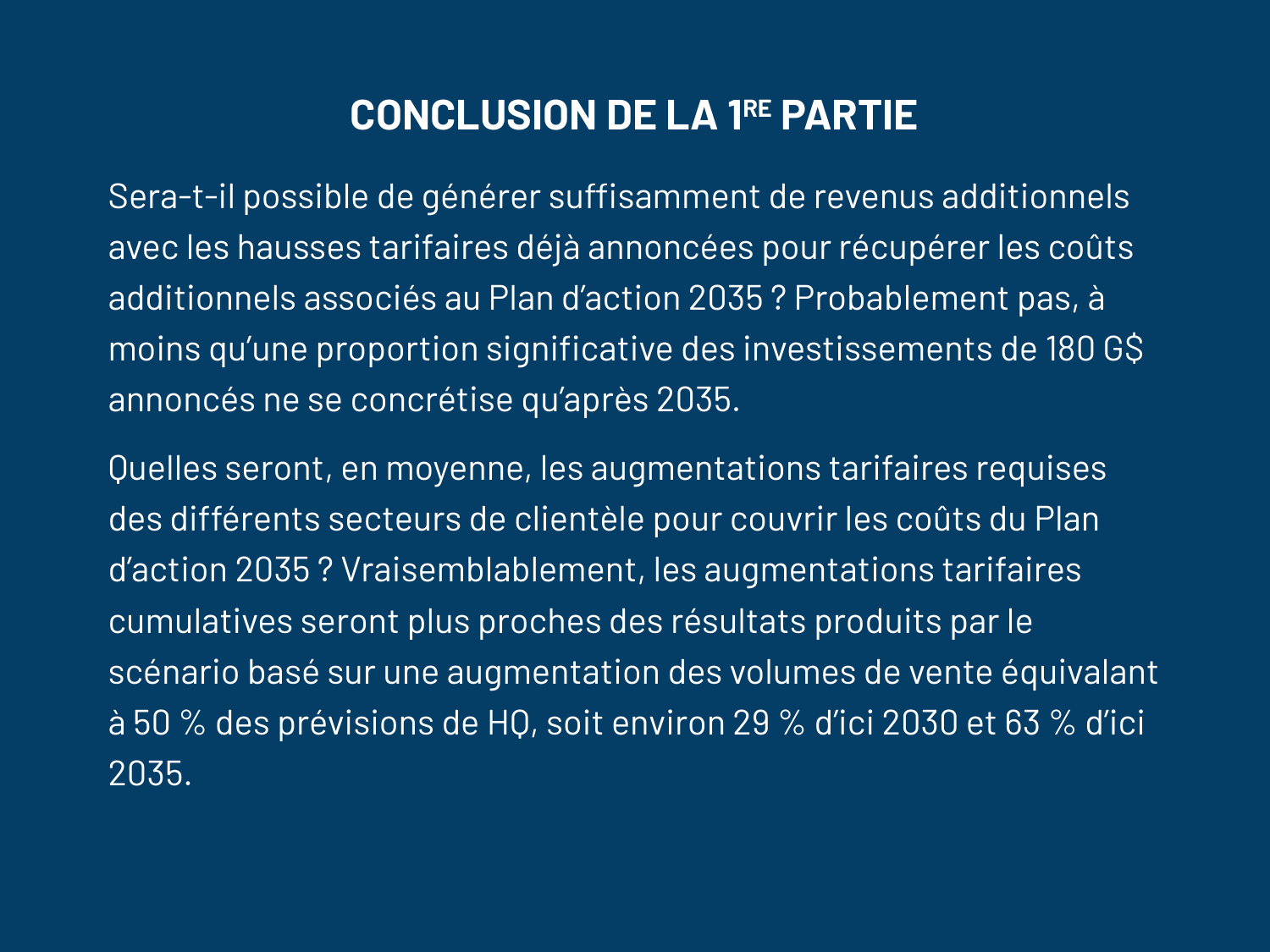

# Conclusion de la 1re partie
Sera-t-il possible de générer suffisamment de revenus additionnels avec les hausses tarifaires déjà annoncées pour récupérer les coûts additionnels associés au Plan d’action 2035 ? Probablement pas, à moins qu’une proportion significative des investissements de 180 G$ annoncés ne se concrétise qu’après 2035.
Quelles seront, en moyenne, les augmentations tarifaires requises des différents secteurs de clientèle pour couvrir les coûts du Plan d’action 2035 ? Vraisemblablement, les augmentations tarifaires cumulatives seront plus proches des résultats produits par le scénario basé sur une augmentation des volumes de vente équivalant à 50 % des prévisions de HQ, soit environ 29 % d’ici 2030 et 63 % d’ici 2035.